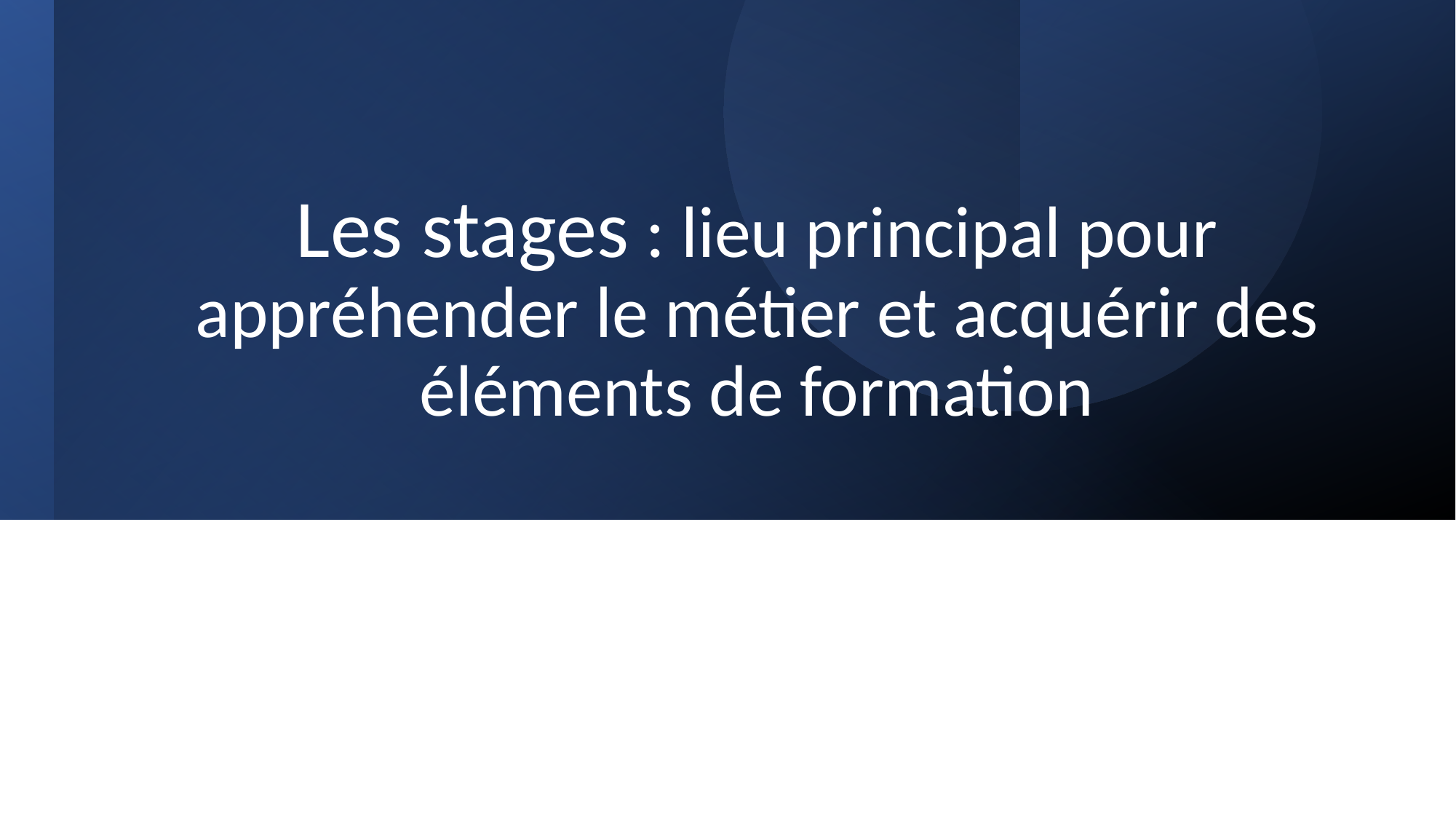

# Les stages : lieu principal pour appréhender le métier et acquérir des éléments de formation